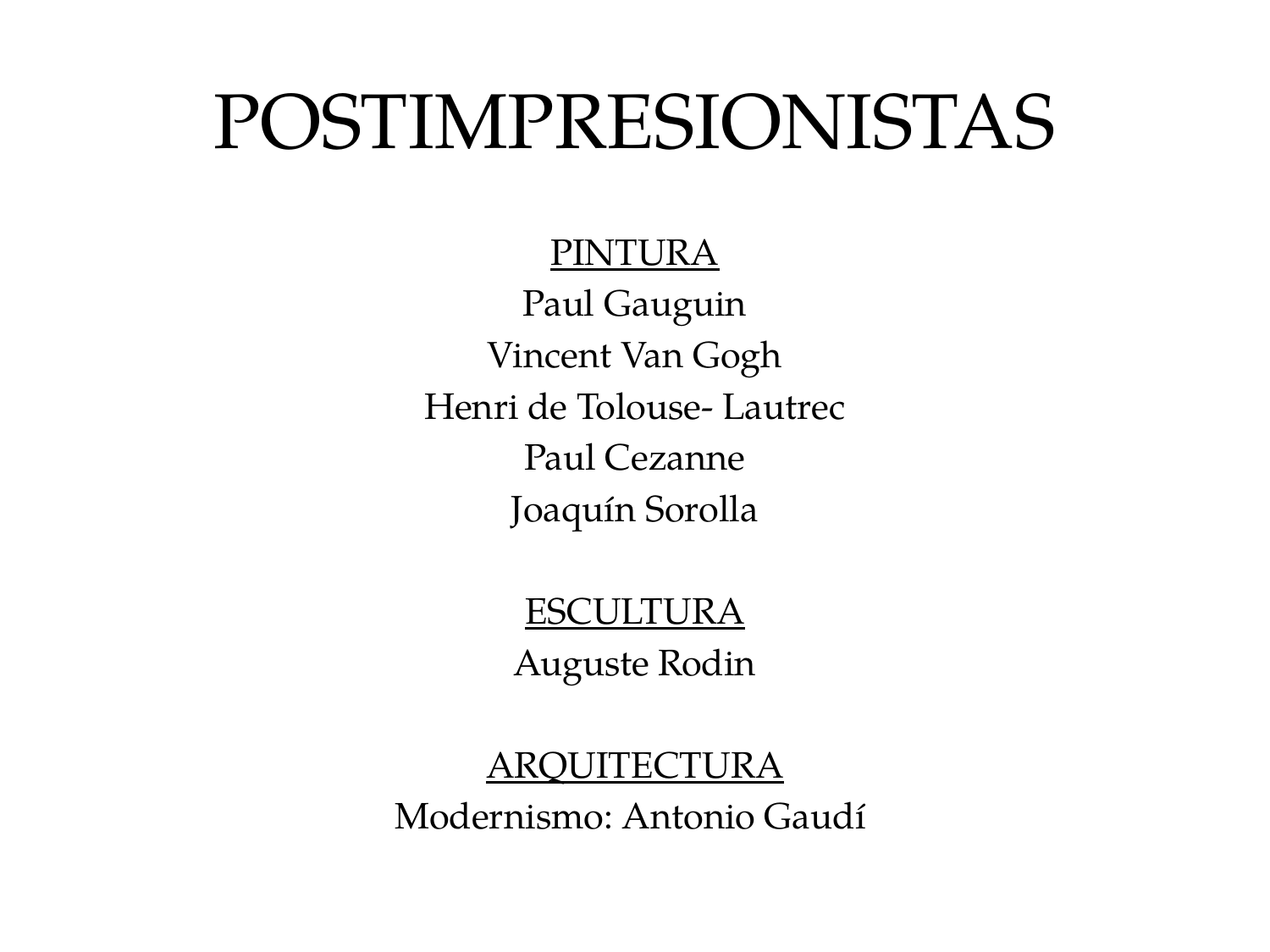

# POSTIMPRESIONISTAS
PINTURA
Paul Gauguin
Vincent Van Gogh
Henri de Tolouse- Lautrec
Paul Cezanne
Joaquín Sorolla

ESCULTURA
Auguste Rodin

ARQUITECTURA
Modernismo: Antonio Gaudí